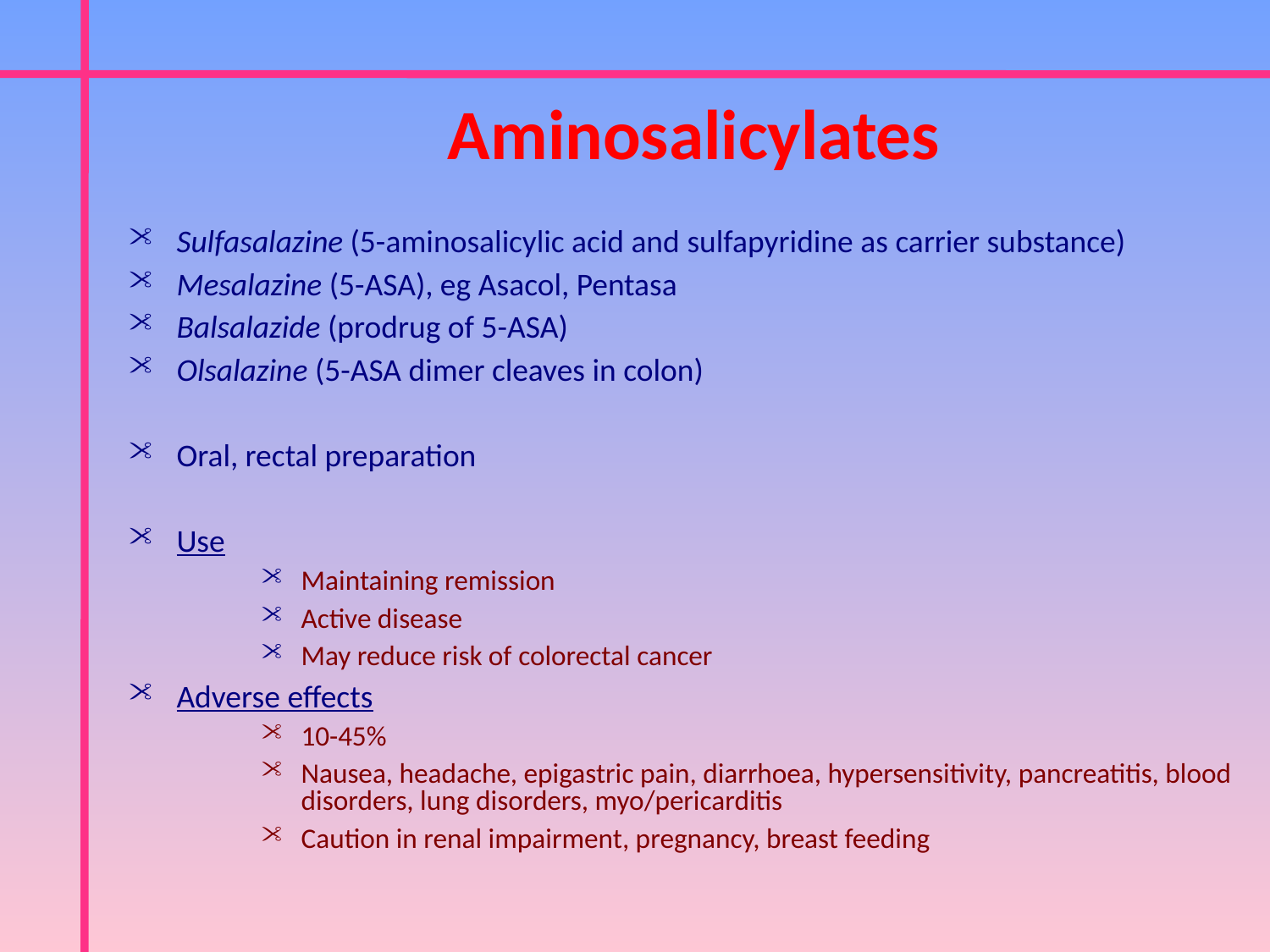

Aminosalicylates
Sulfasalazine (5-aminosalicylic acid and sulfapyridine as carrier substance)
Mesalazine (5-ASA), eg Asacol, Pentasa
Balsalazide (prodrug of 5-ASA)
Olsalazine (5-ASA dimer cleaves in colon)

Oral, rectal preparation

Use
Maintaining remission
Active disease
May reduce risk of colorectal cancer
Adverse effects
10-45%
Nausea, headache, epigastric pain, diarrhoea, hypersensitivity, pancreatitis, blood disorders, lung disorders, myo/pericarditis
Caution in renal impairment, pregnancy, breast feeding